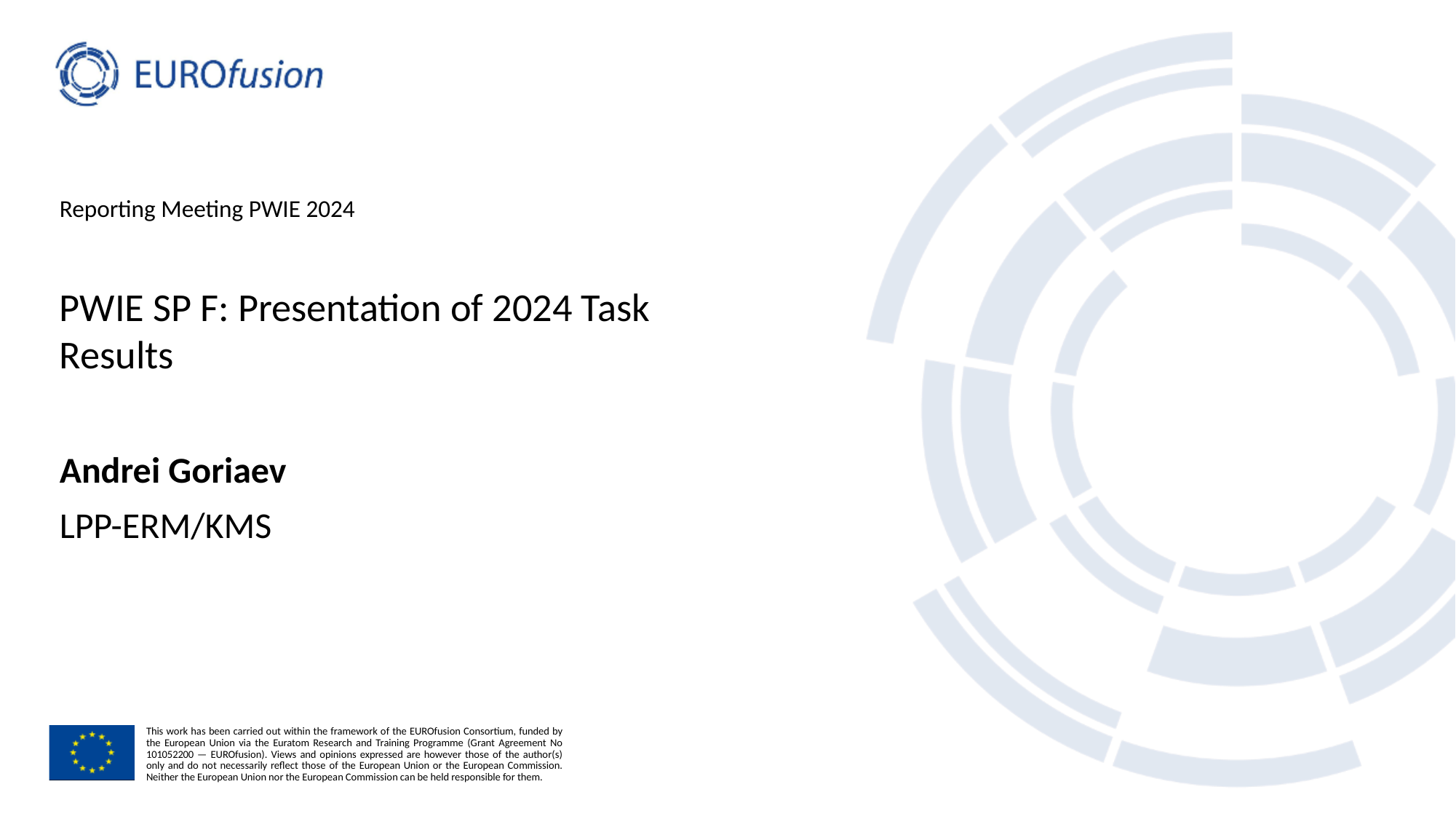

Reporting Meeting PWIE 2024

# PWIE SP F: Presentation of 2024 Task Results
Andrei Goriaev
LPP-ERM/KMS